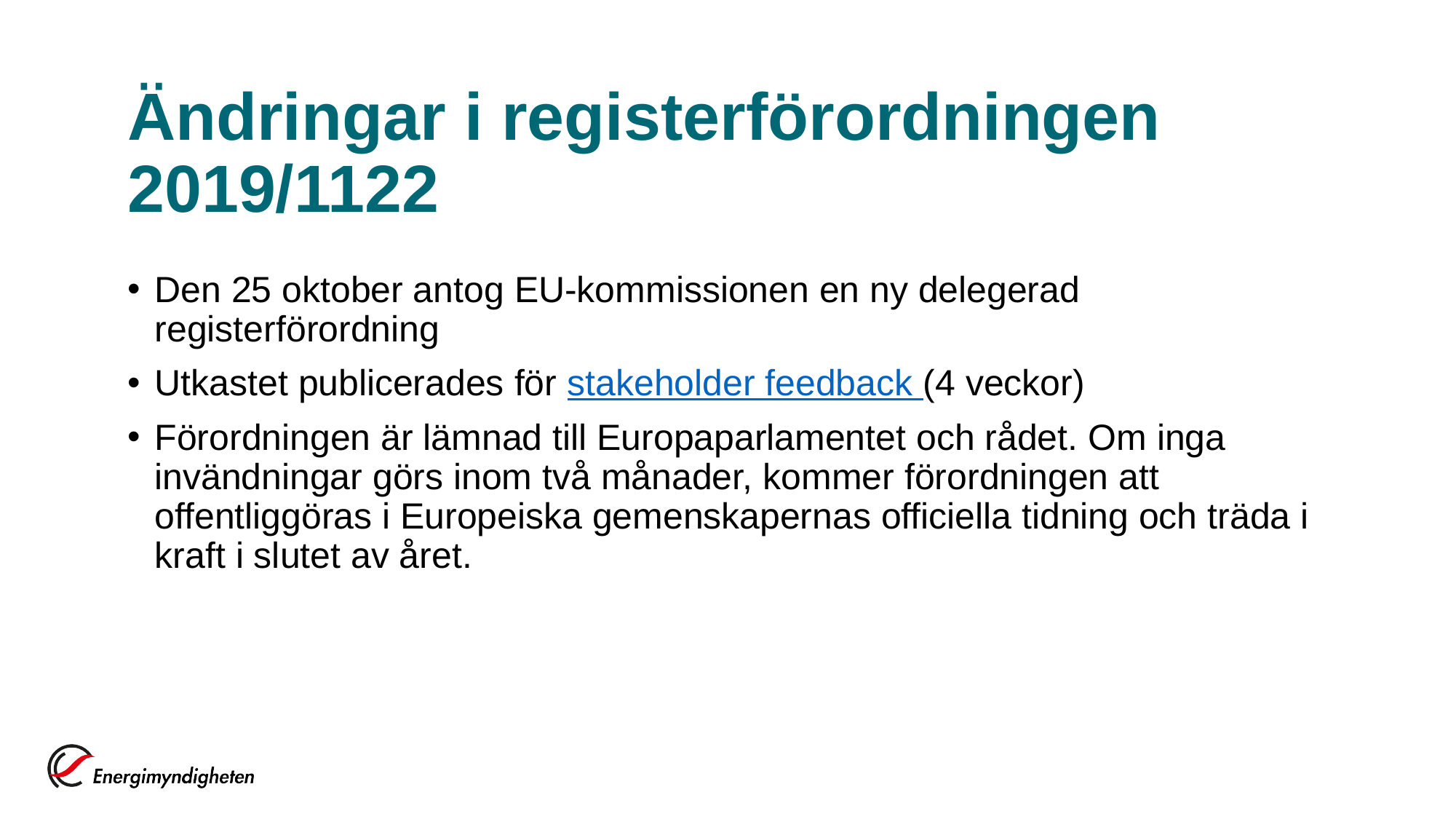

# Ändringar i registerförordningen 2019/1122
Den 25 oktober antog EU-kommissionen en ny delegerad registerförordning
Utkastet publicerades för stakeholder feedback (4 veckor)
Förordningen är lämnad till Europaparlamentet och rådet. Om inga invändningar görs inom två månader, kommer förordningen att offentliggöras i Europeiska gemenskapernas officiella tidning och träda i kraft i slutet av året.